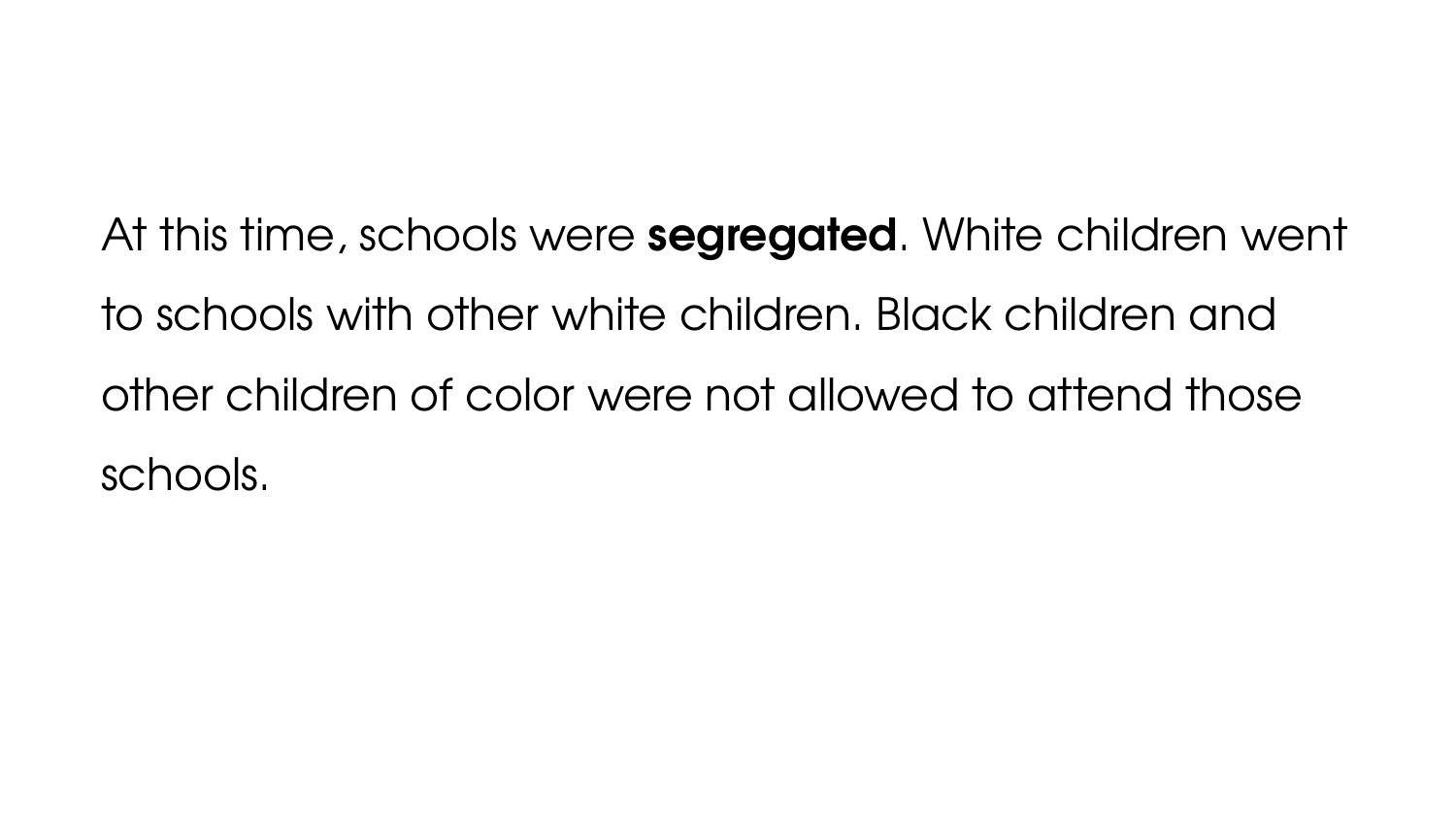

At this time, schools were segregated. White children went to schools with other white children. Black children and other children of color were not allowed to attend those schools.